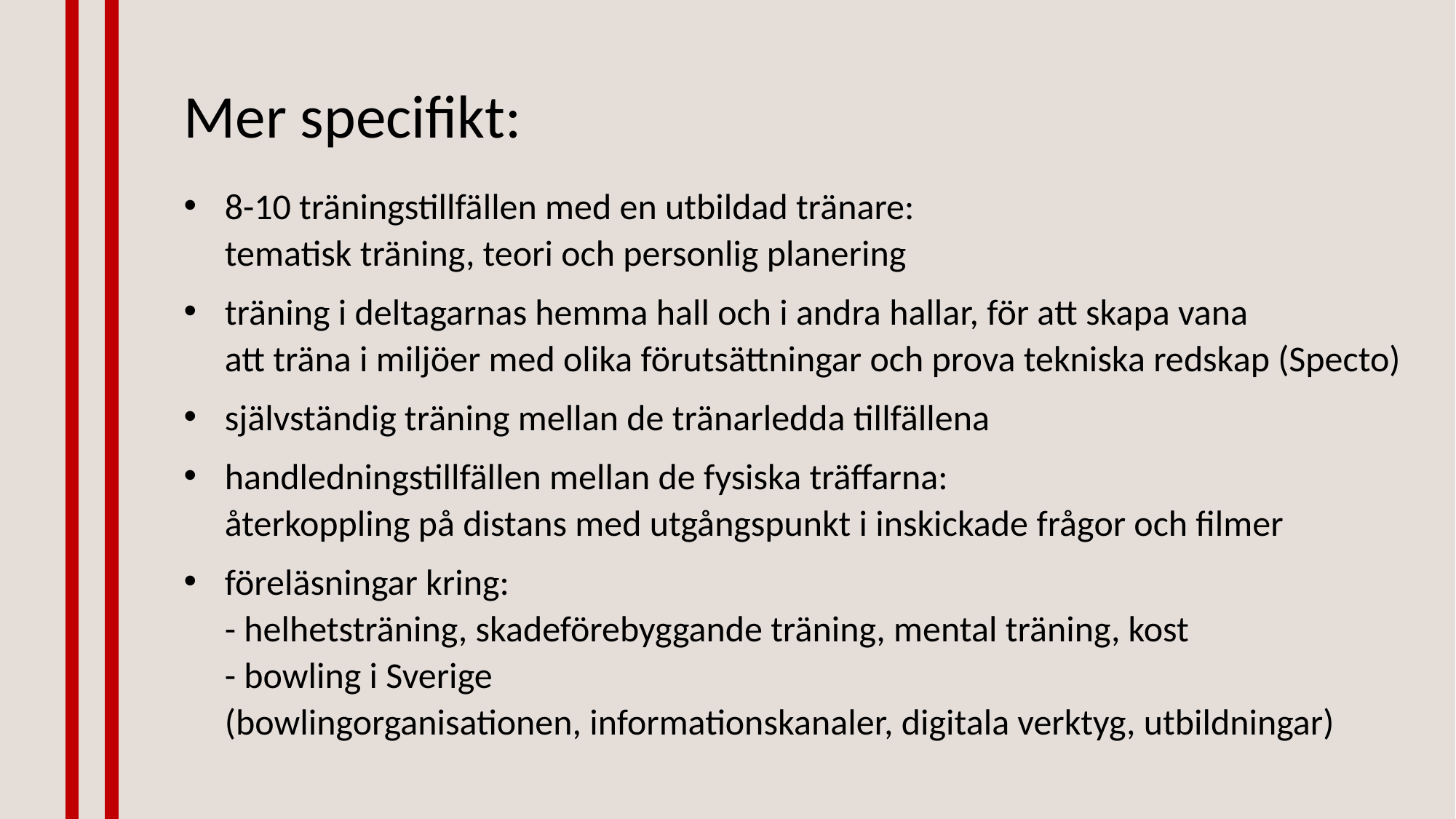

Mer specifikt:
8-10 träningstillfällen med en utbildad tränare:
tematisk träning, teori och personlig planering
träning i deltagarnas hemma hall och i andra hallar, för att skapa vana
att träna i miljöer med olika förutsättningar och prova tekniska redskap (Specto)
självständig träning mellan de tränarledda tillfällena
handledningstillfällen mellan de fysiska träffarna:
återkoppling på distans med utgångspunkt i inskickade frågor och filmer
föreläsningar kring:
- helhetsträning, skadeförebyggande träning, mental träning, kost
- bowling i Sverige
(bowlingorganisationen, informations­kanaler, digitala verktyg, utbildningar)